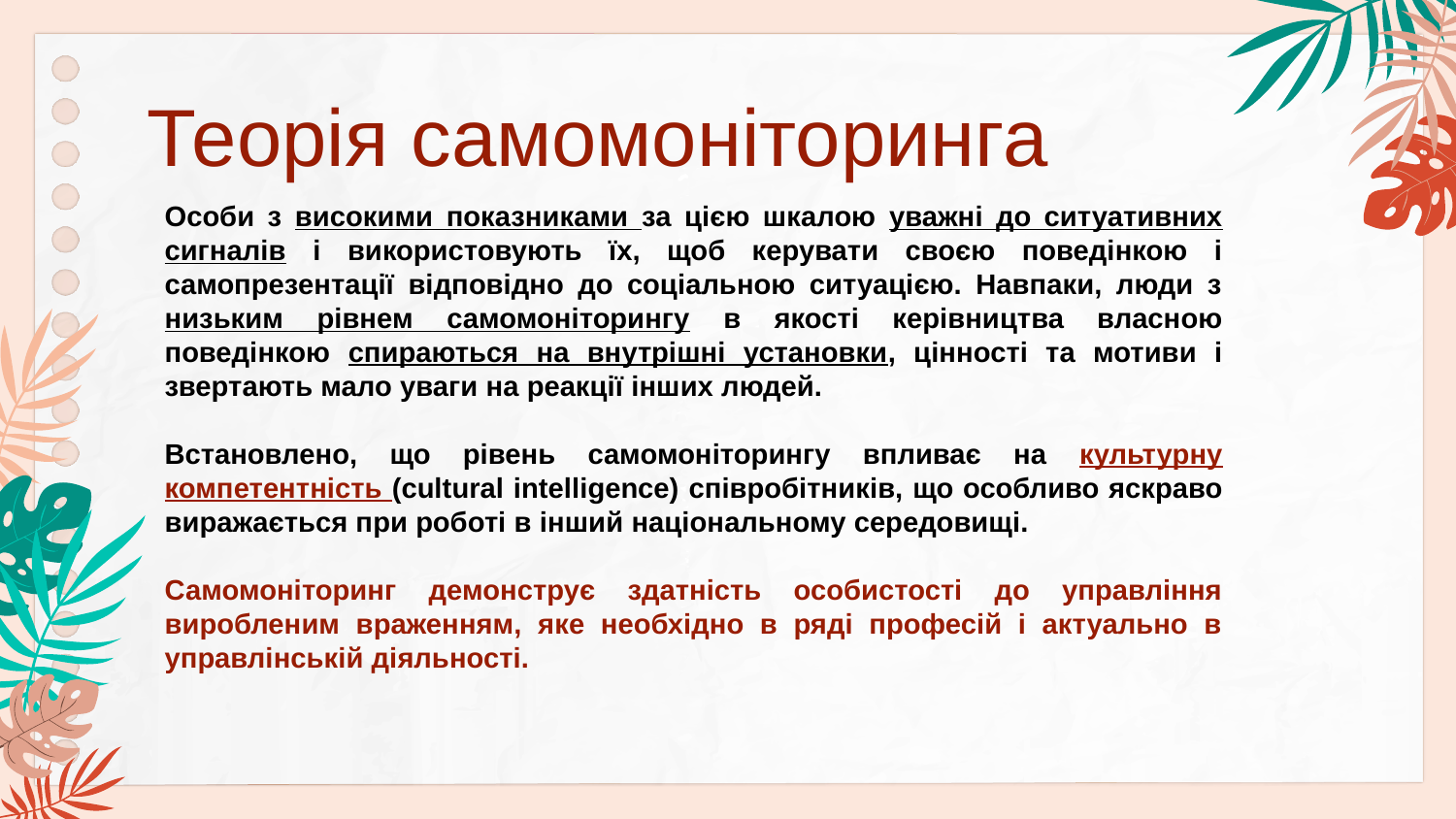

# Теорія самомоніторинга
Особи з високими показниками за цією шкалою уважні до ситуативних сигналів і використовують їх, щоб керувати своєю поведінкою і самопрезентації відповідно до соціальною ситуацією. Навпаки, люди з низьким рівнем самомоніторингу в якості керівництва власною поведінкою спираються на внутрішні установки, цінності та мотиви і звертають мало уваги на реакції інших людей.

Встановлено, що рівень самомоніторингу впливає на культурну компетентність (cultural intelligence) співробітників, що особливо яскраво виражається при роботі в інший національному середовищі.

Самомоніторинг демонструє здатність особистості до управління виробленим враженням, яке необхідно в ряді професій і актуально в управлінській діяльності.